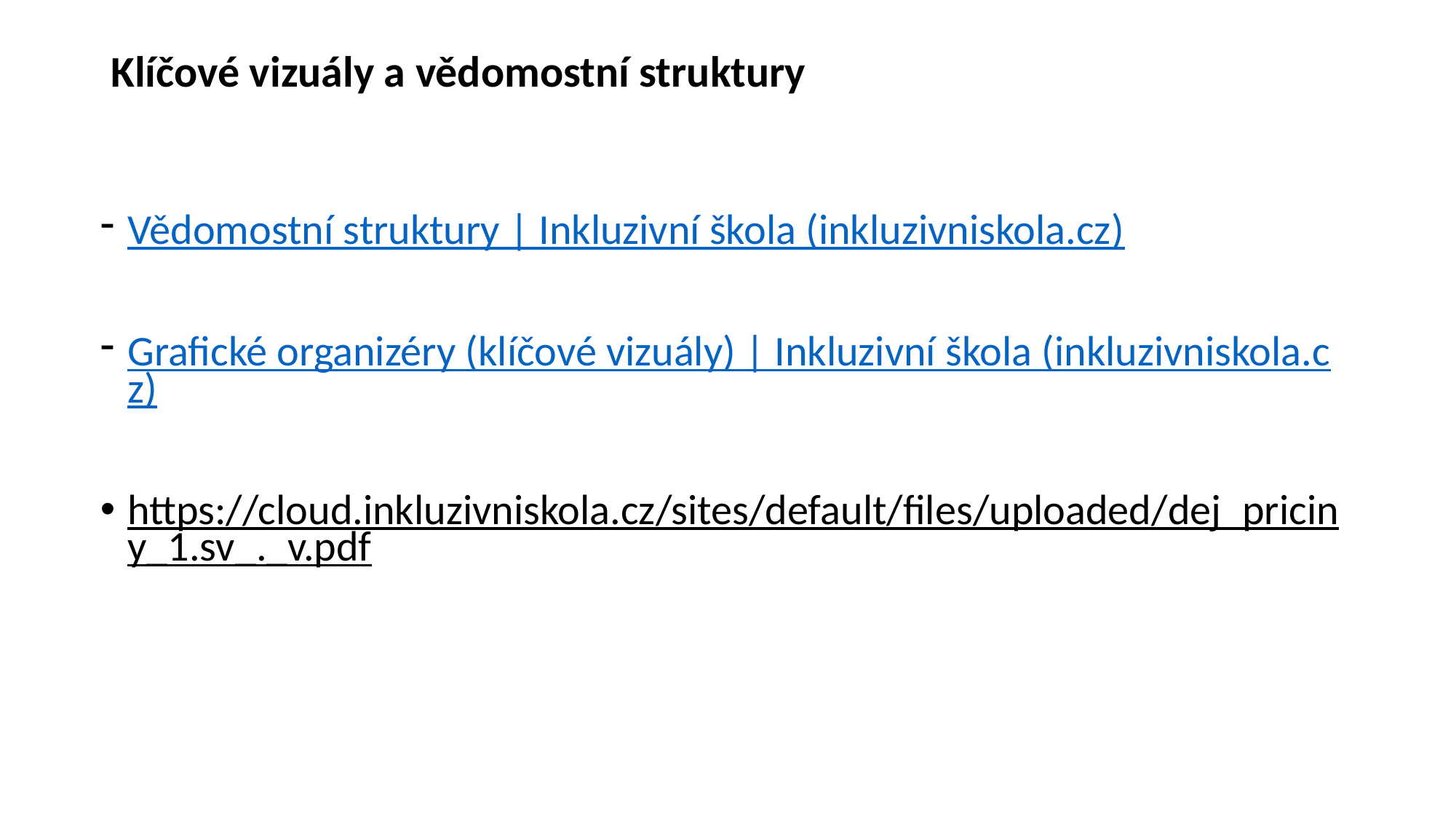

# Klíčové vizuály a vědomostní struktury

Vědomostní struktury | Inkluzivní škola (inkluzivniskola.cz)

Grafické organizéry (klíčové vizuály) | Inkluzivní škola (inkluzivniskola.cz)

https://cloud.inkluzivniskola.cz/sites/default/files/uploaded/dej_priciny_1.sv_._v.pdf